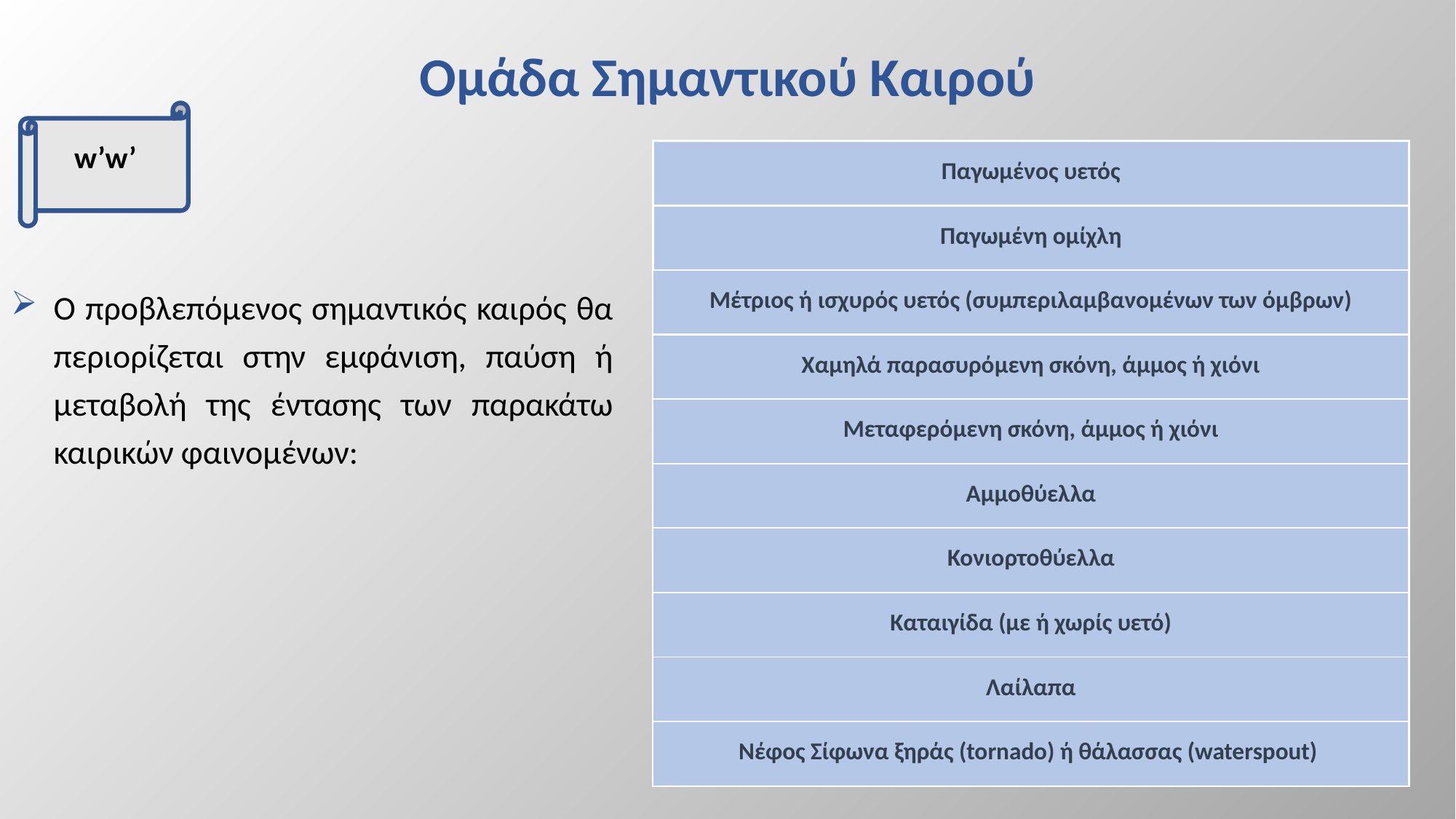

# Ομάδα Σημαντικού Καιρού

 w’w’
| Παγωμένος υετός |
| --- |
| Παγωμένη ομίχλη |
| Μέτριος ή ισχυρός υετός (συμπεριλαμβανομένων των όμβρων) |
| Χαμηλά παρασυρόμενη σκόνη, άμμος ή χιόνι |
| Μεταφερόμενη σκόνη, άμμος ή χιόνι |
| Αμμοθύελλα |
| Κονιορτοθύελλα |
| Καταιγίδα (με ή χωρίς υετό) |
| Λαίλαπα |
| Νέφος Σίφωνα ξηράς (tornado) ή θάλασσας (waterspout) |
Ο προβλεπόμενος σημαντικός καιρός θα περιορίζεται στην εμφάνιση, παύση ή μεταβολή της έντασης των παρακάτω καιρικών φαινομένων: